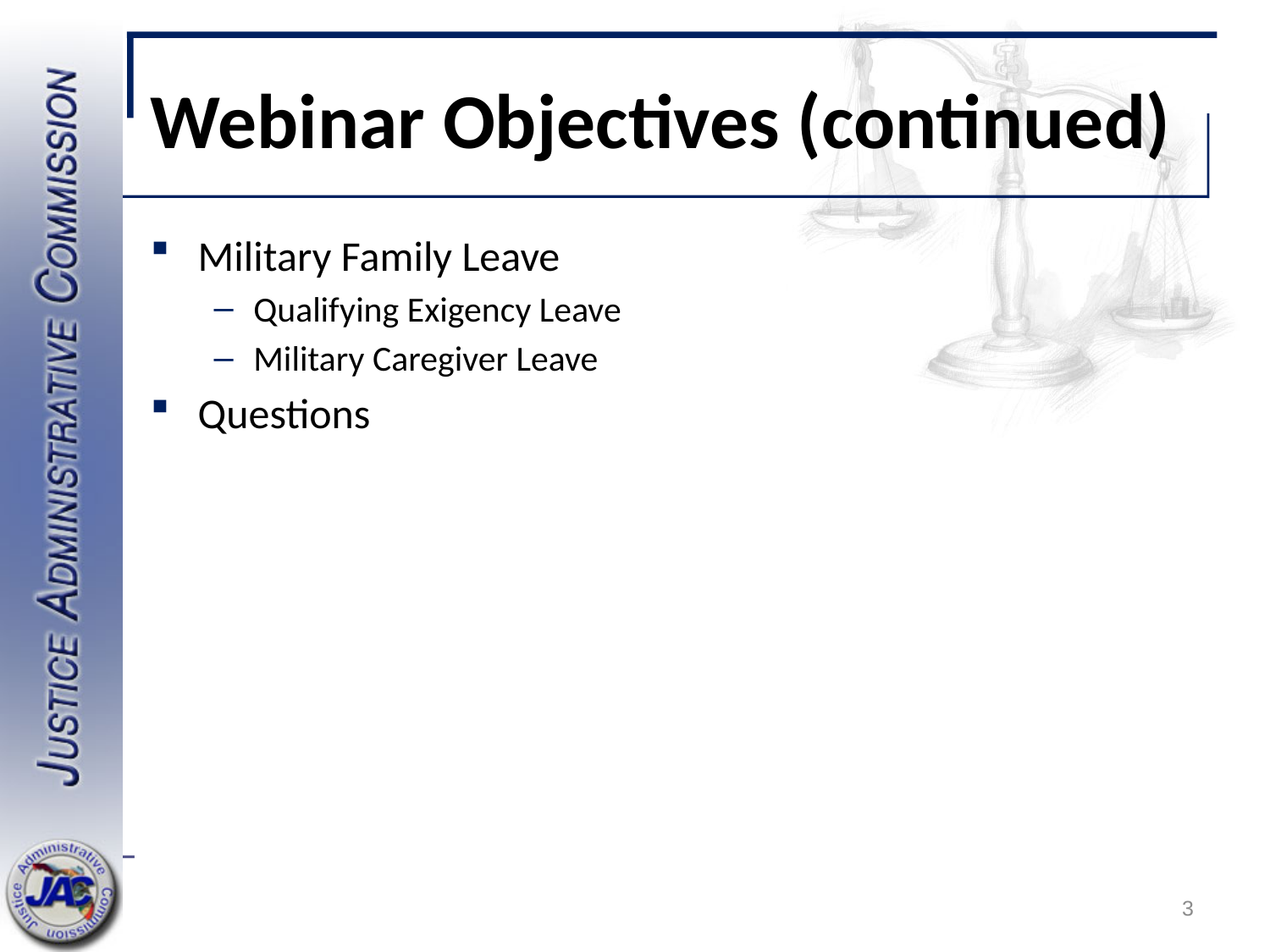

# Webinar Objectives (continued)
Military Family Leave
Qualifying Exigency Leave
Military Caregiver Leave
Questions

3